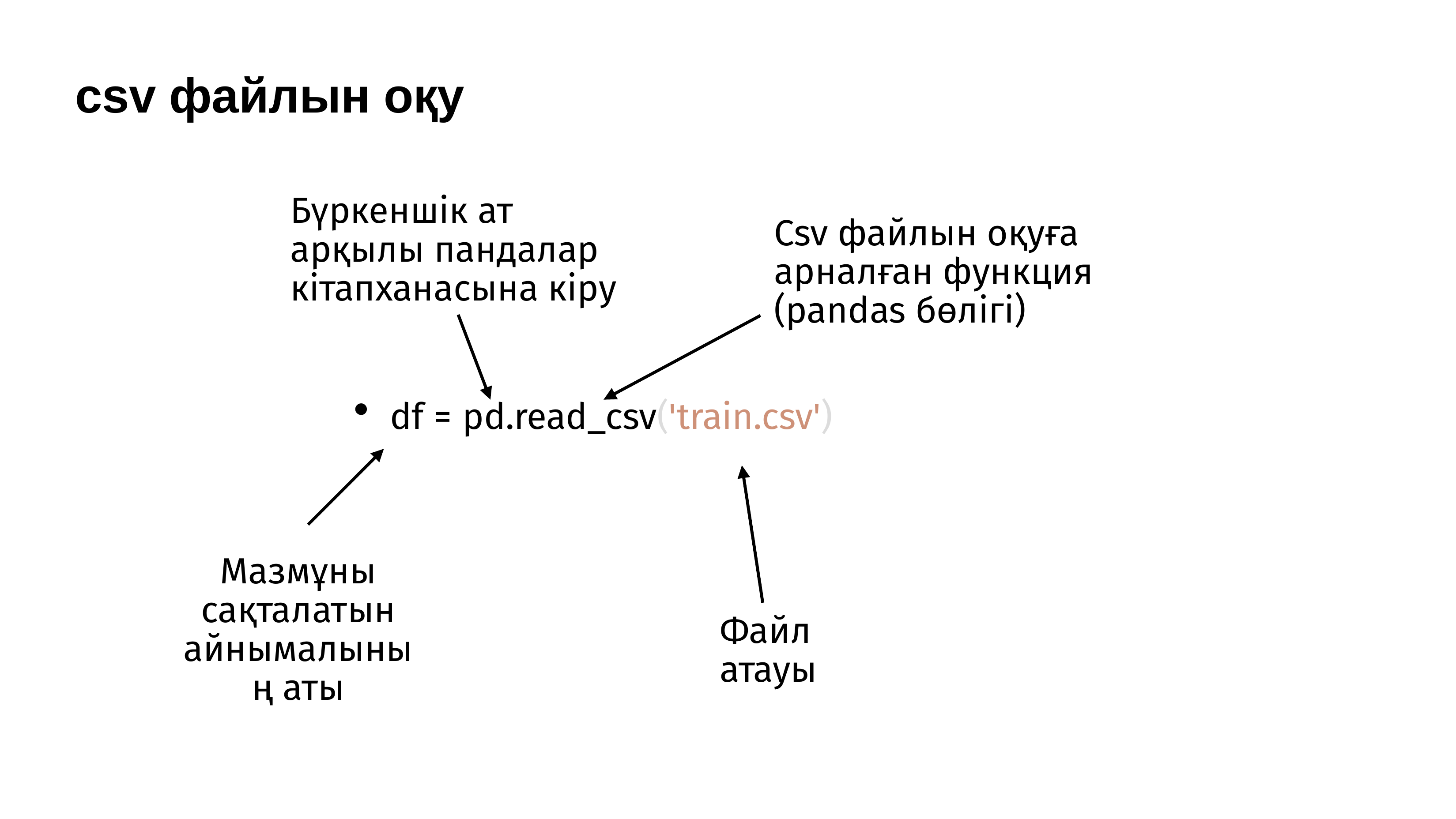

# csv файлын оқу
Бүркеншік ат арқылы пандалар кітапханасына кіру
Csv файлын оқуға арналған функция (pandas бөлігі)

df = pd.read_csv('train.csv')

Мазмұны сақталатын айнымалының аты
Файл атауы